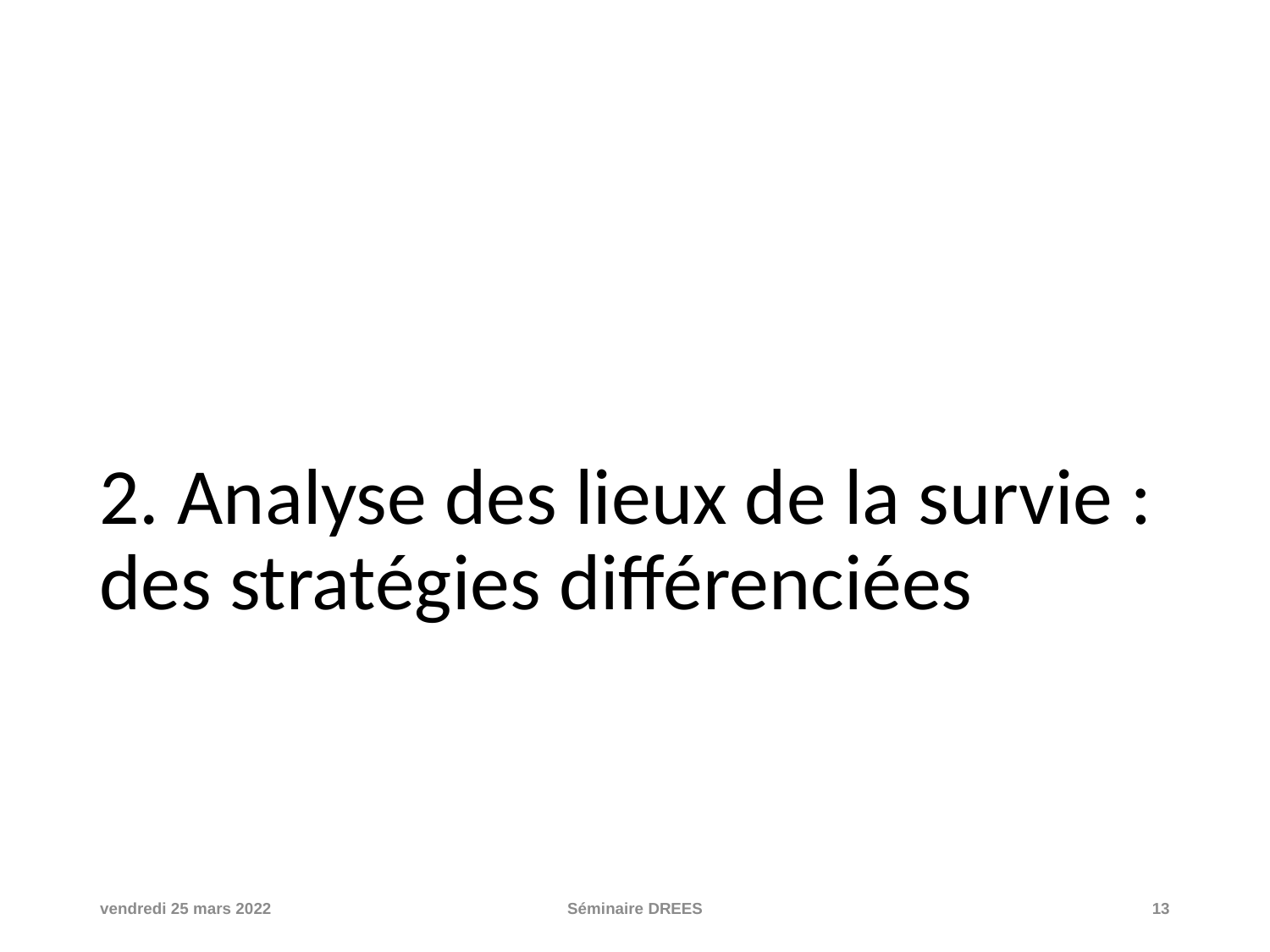

# 2. Analyse des lieux de la survie : des stratégies différenciées

vendredi 25 mars 2022
Séminaire DREES
13